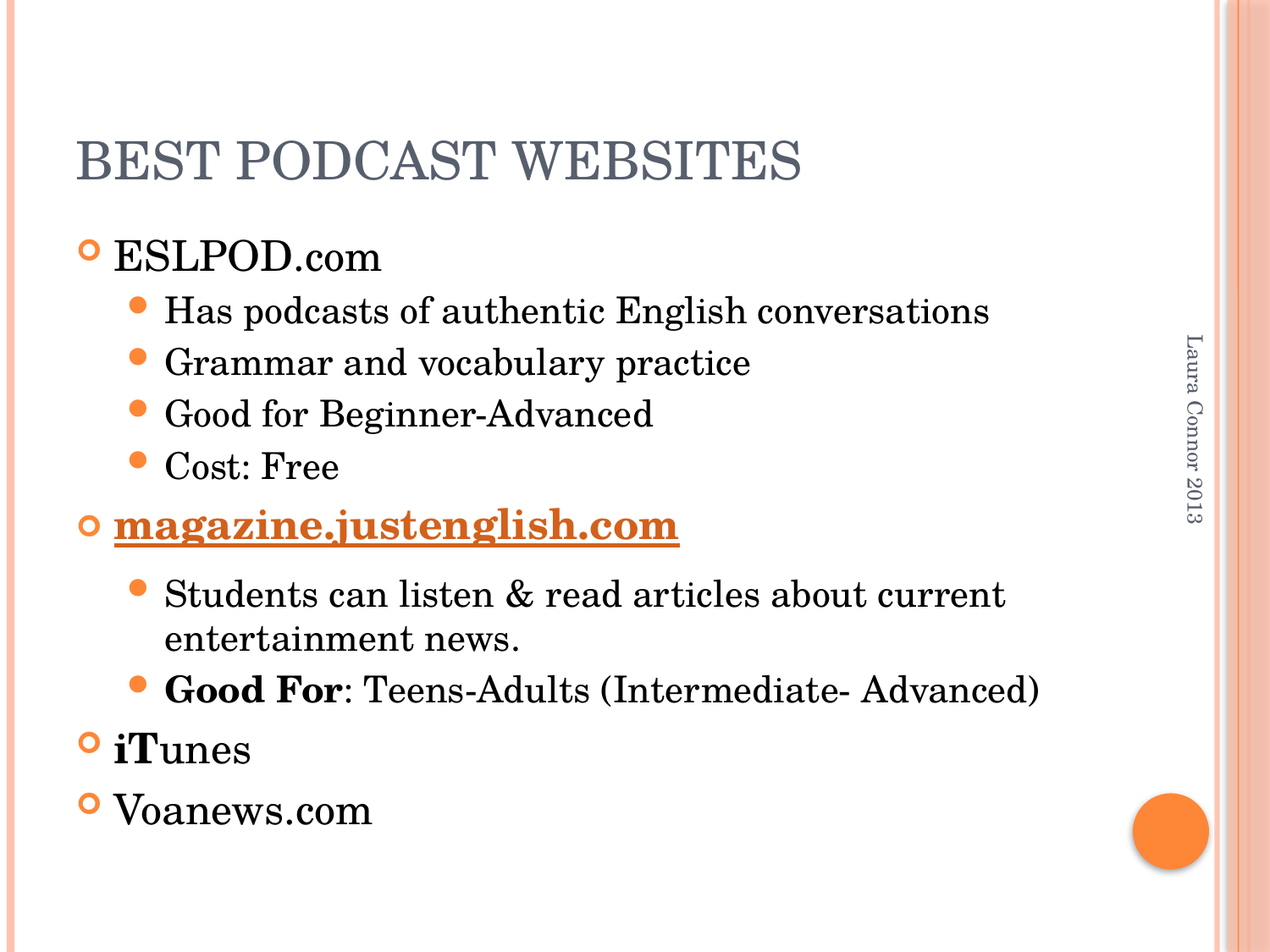

# Best PodCast Websites
ESLPOD.com
Has podcasts of authentic English conversations
Grammar and vocabulary practice
Good for Beginner-Advanced
Cost: Free
magazine.justenglish.com
Students can listen & read articles about current entertainment news.
Good For: Teens-Adults (Intermediate- Advanced)
iTunes
Voanews.com
Laura Connor 2013